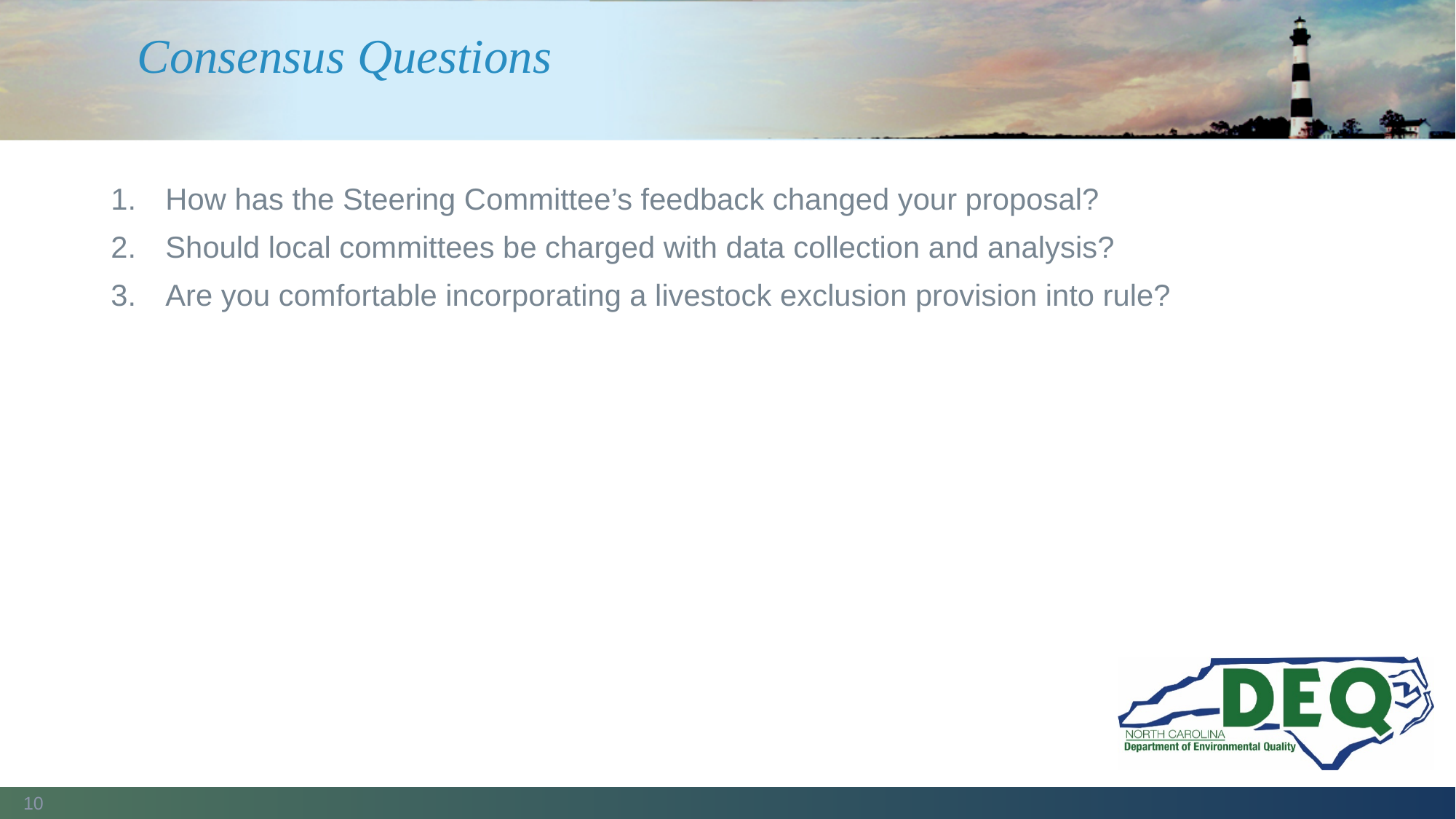

# Consensus Questions

How has the Steering Committee’s feedback changed your proposal?
Should local committees be charged with data collection and analysis?
Are you comfortable incorporating a livestock exclusion provision into rule?

10